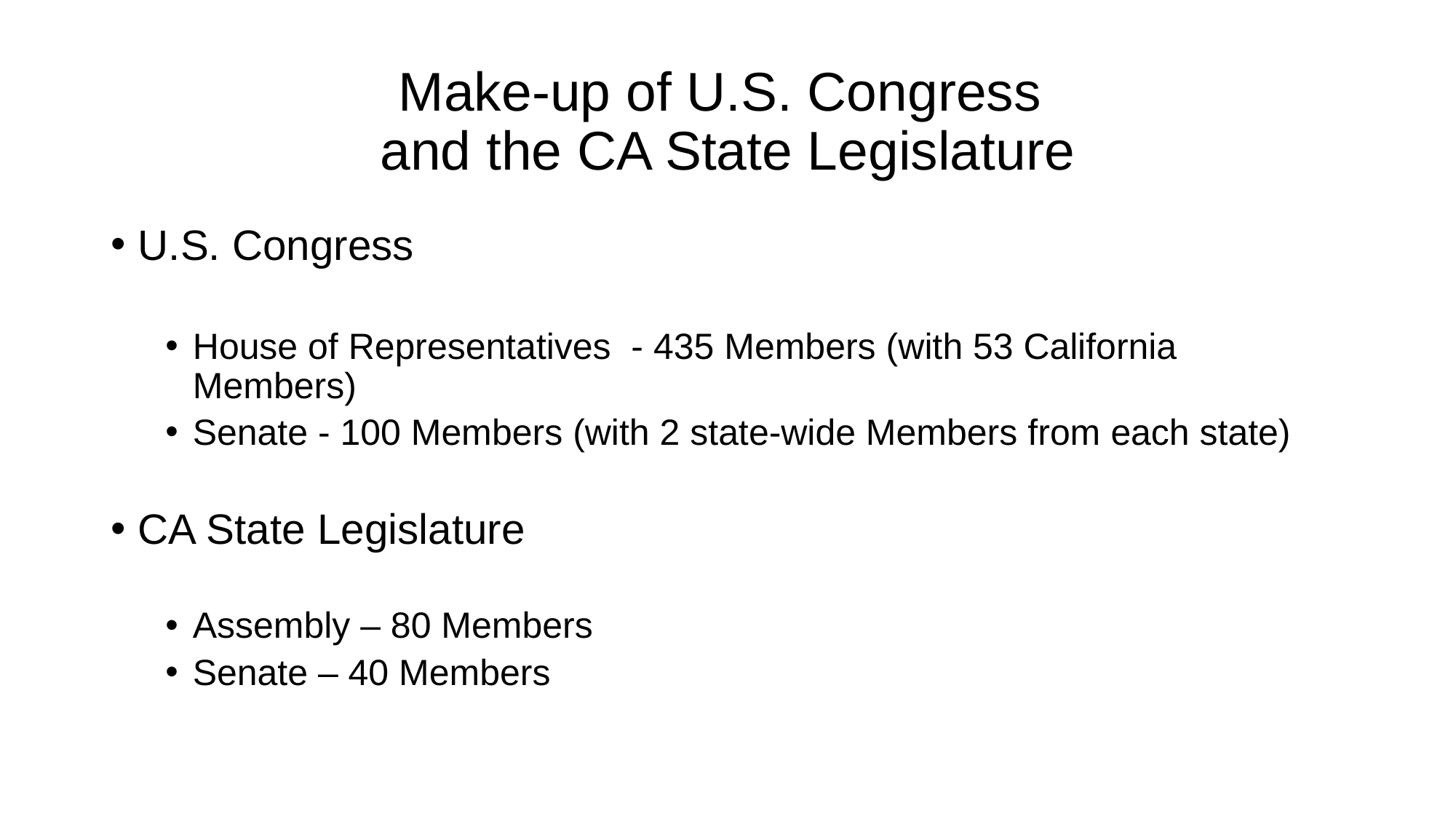

# Make-up of U.S. Congress and the CA State Legislature
U.S. Congress
House of Representatives  - 435 Members (with 53 California Members)
Senate - 100 Members (with 2 state-wide Members from each state)
CA State Legislature
Assembly – 80 Members
Senate – 40 Members